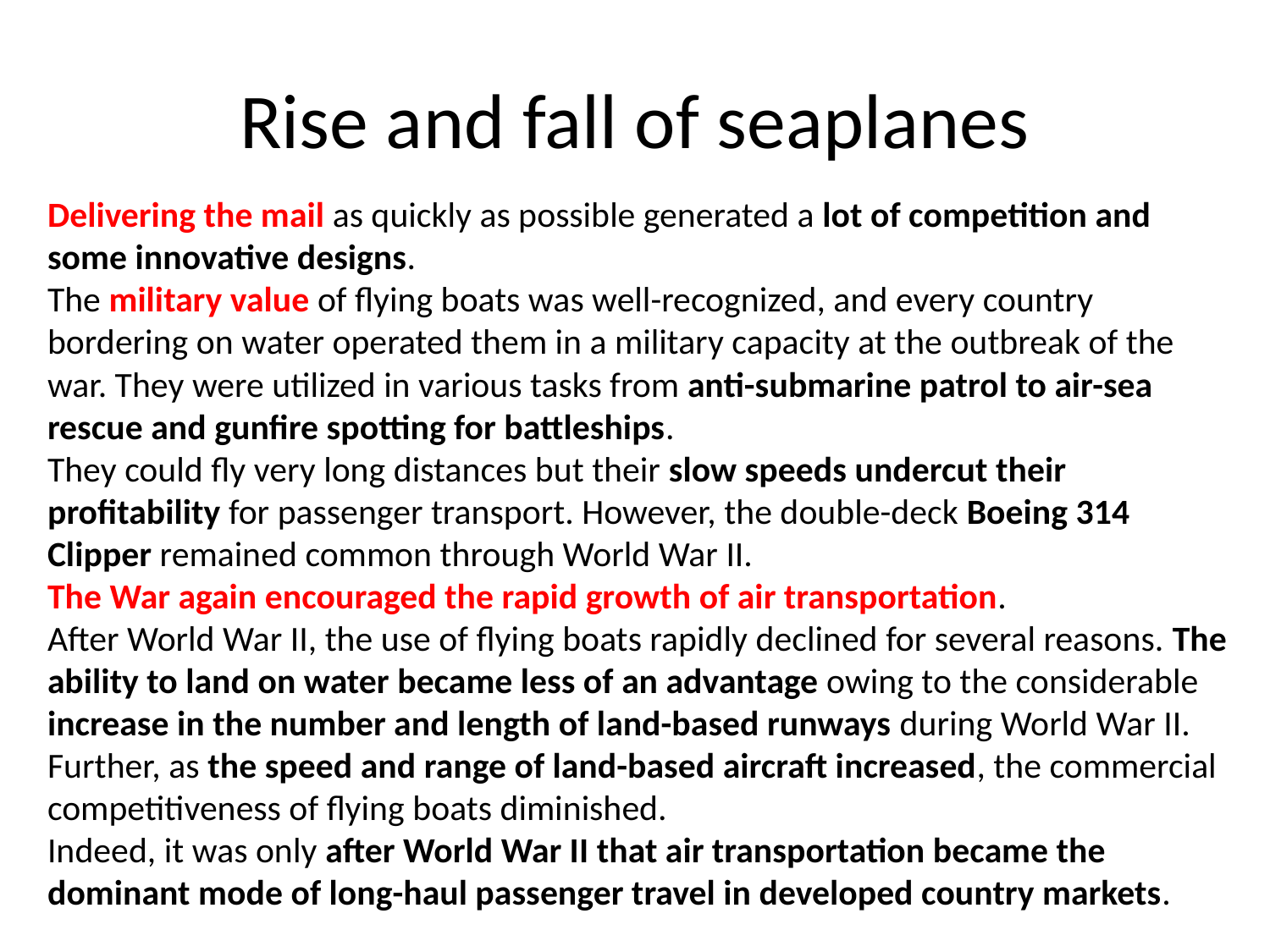

# Rise and fall of seaplanes
Delivering the mail as quickly as possible generated a lot of competition and some innovative designs.
The military value of flying boats was well-recognized, and every country bordering on water operated them in a military capacity at the outbreak of the war. They were utilized in various tasks from anti-submarine patrol to air-sea rescue and gunfire spotting for battleships.
They could fly very long distances but their slow speeds undercut their profitability for passenger transport. However, the double-deck Boeing 314 Clipper remained common through World War II.
The War again encouraged the rapid growth of air transportation.
After World War II, the use of flying boats rapidly declined for several reasons. The ability to land on water became less of an advantage owing to the considerable increase in the number and length of land-based runways during World War II. Further, as the speed and range of land-based aircraft increased, the commercial competitiveness of flying boats diminished.
Indeed, it was only after World War II that air transportation became the dominant mode of long-haul passenger travel in developed country markets.